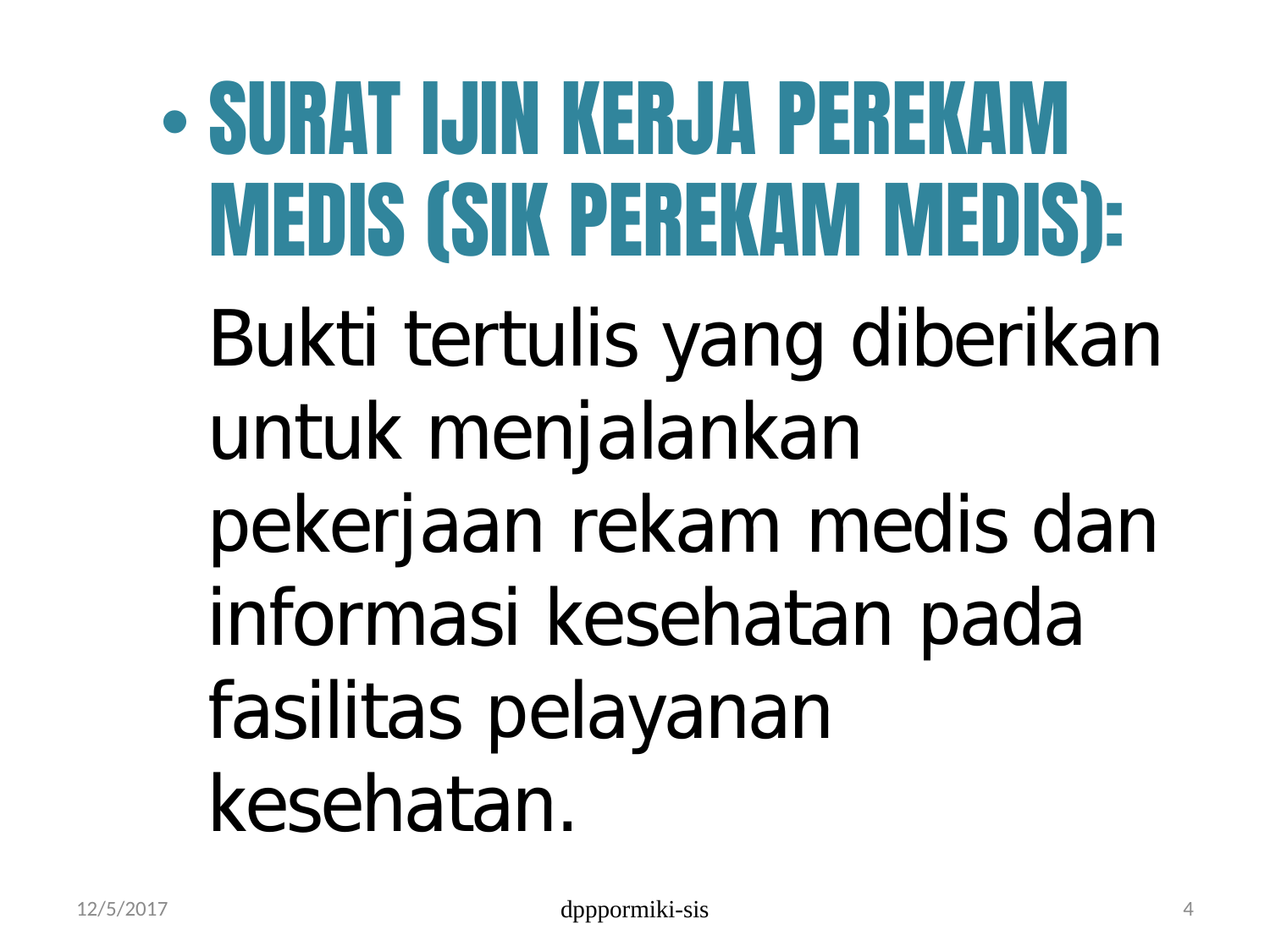

SURAT IJIN KERJA PEREKAM MEDIS (SIK PEREKAM MEDIS):
	Bukti tertulis yang diberikan  untuk menjalankan pekerjaan rekam medis dan informasi kesehatan pada fasilitas pelayanan kesehatan.

12/5/2017
dpppormiki-sis
4